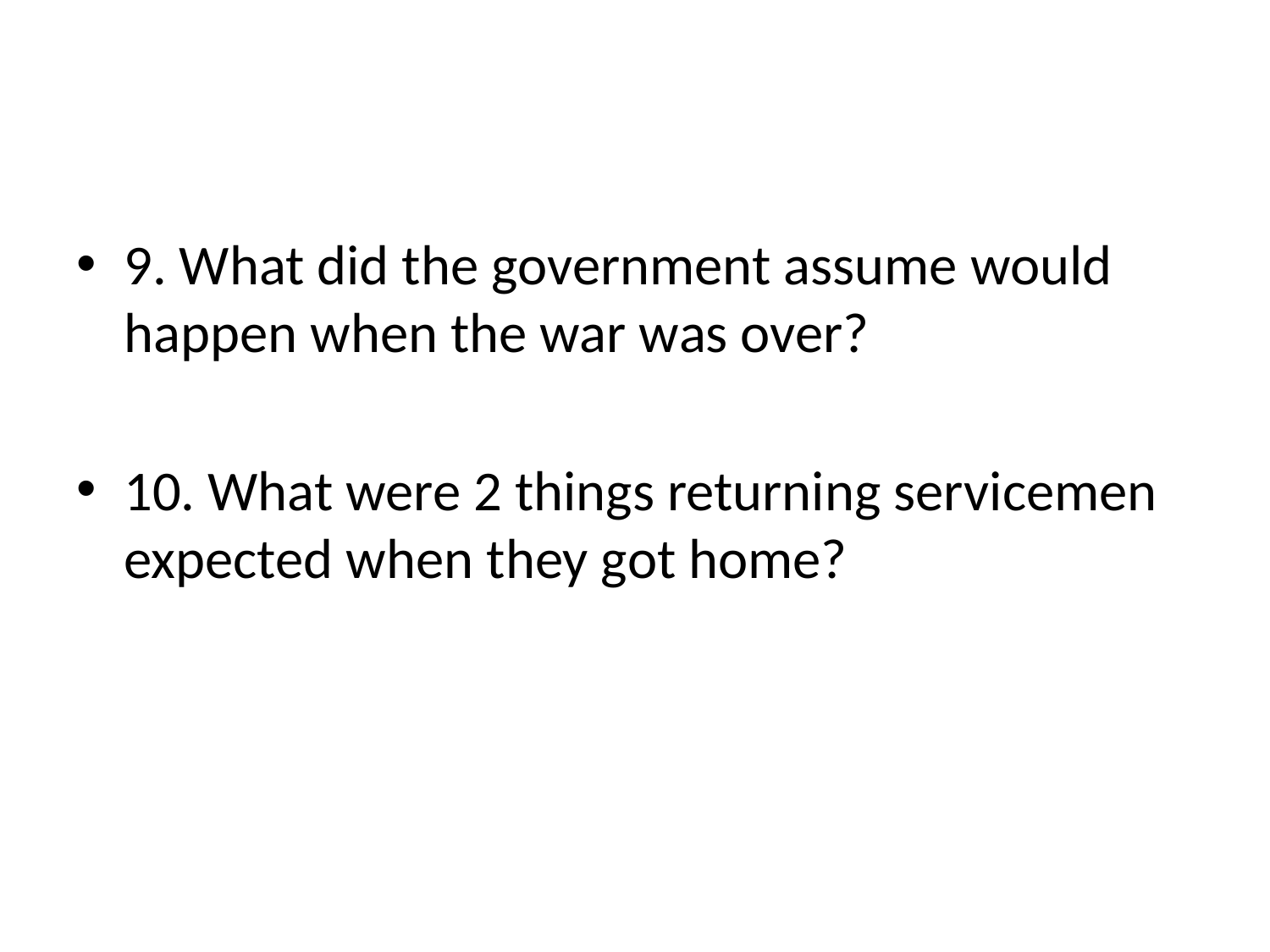

#
9. What did the government assume would happen when the war was over?

10. What were 2 things returning servicemen expected when they got home?